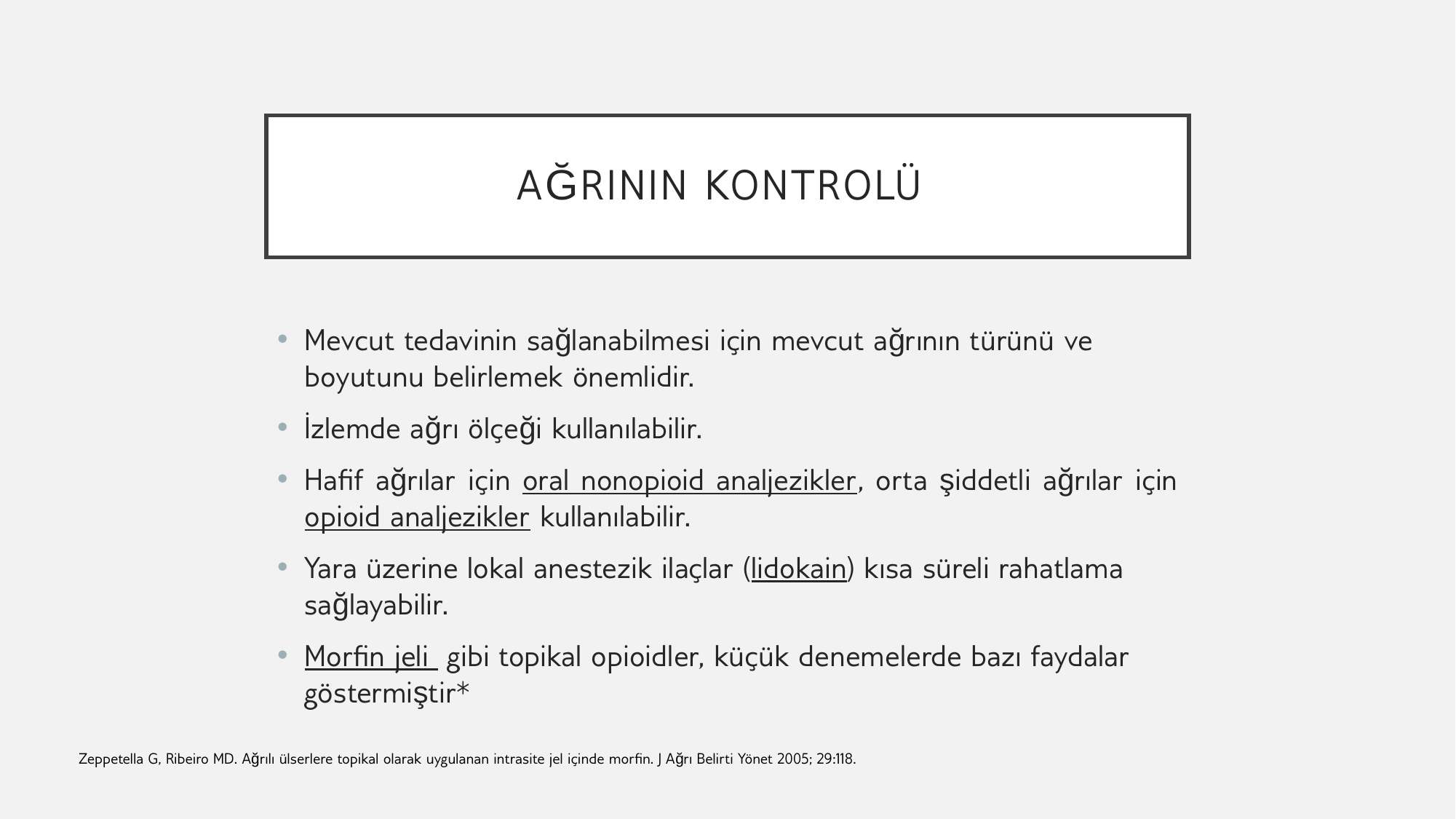

# Ağrının kontrolü
Mevcut tedavinin sağlanabilmesi için mevcut ağrının türünü ve boyutunu belirlemek önemlidir.
İzlemde ağrı ölçeği kullanılabilir.
Hafif ağrılar için oral nonopioid analjezikler, orta şiddetli ağrılar için opioid analjezikler kullanılabilir.
Yara üzerine lokal anestezik ilaçlar (lidokain) kısa süreli rahatlama sağlayabilir.
Morfin jeli  gibi topikal opioidler, küçük denemelerde bazı faydalar göstermiştir*
Zeppetella G, Ribeiro MD. Ağrılı ülserlere topikal olarak uygulanan intrasite jel içinde morfin. J Ağrı Belirti Yönet 2005; 29:118.